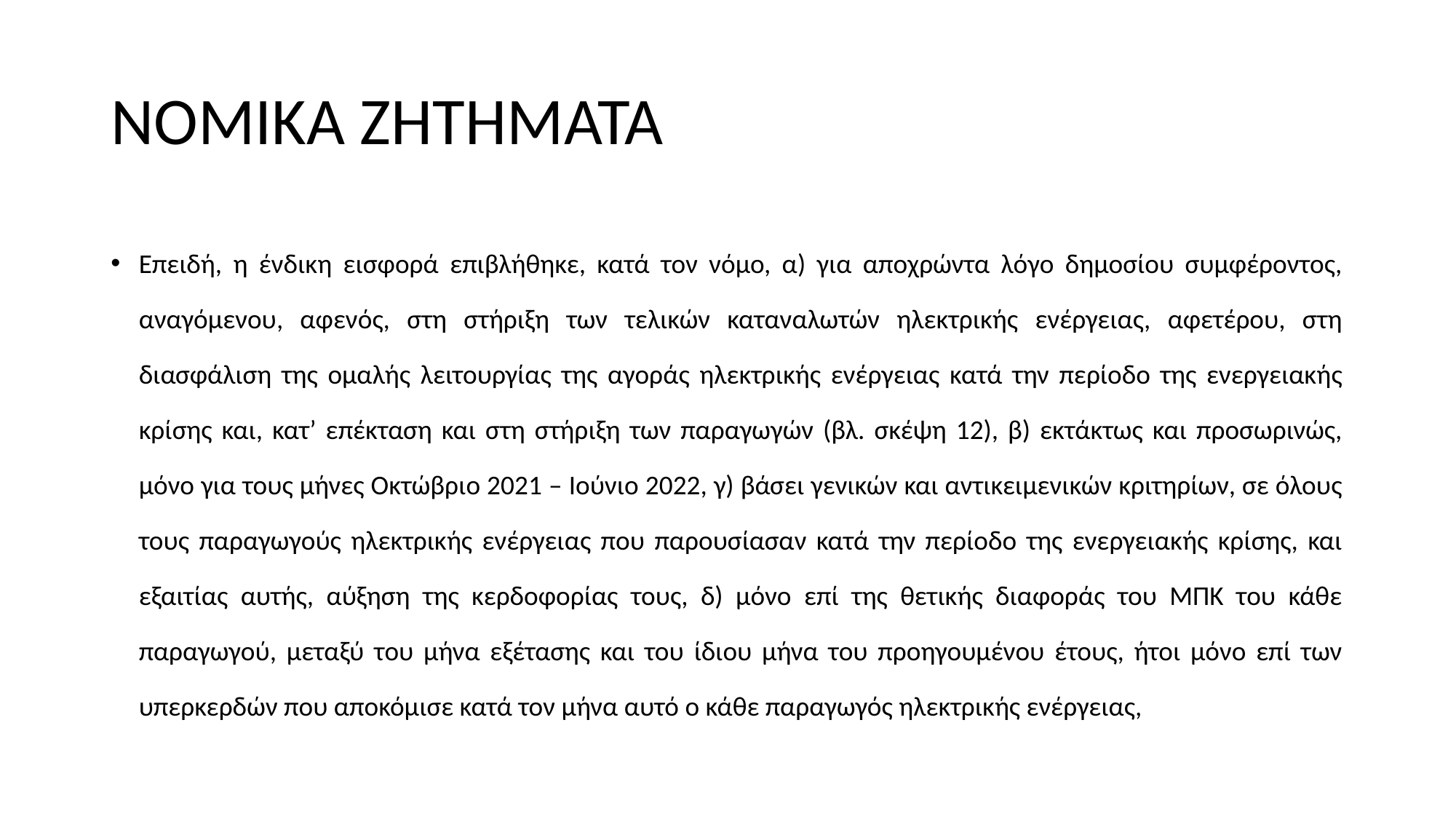

# ΝΟΜΙΚΑ ΖΗΤΗΜΑΤΑ
Επειδή, η ένδικη εισφορά επιβλήθηκε, κατά τον νόμο, α) για αποχρώντα λόγο δημοσίου συμφέροντος, αναγόμενου, αφενός, στη στήριξη των τελικών καταναλωτών ηλεκτρικής ενέργειας, αφετέρου, στη διασφάλιση της ομαλής λειτουργίας της αγοράς ηλεκτρικής ενέργειας κατά την περίοδο της ενεργειακής κρίσης και, κατ’ επέκταση και στη στήριξη των παραγωγών (βλ. σκέψη 12), β) εκτάκτως και προσωρινώς, μόνο για τους μήνες Οκτώβριο 2021 – Ιούνιο 2022, γ) βάσει γενικών και αντικειμενικών κριτηρίων, σε όλους τους παραγωγούς ηλεκτρικής ενέργειας που παρουσίασαν κατά την περίοδο της ενεργειακής κρίσης, και εξαιτίας αυτής, αύξηση της κερδοφορίας τους, δ) μόνο επί της θετικής διαφοράς του ΜΠΚ του κάθε παραγωγού, μεταξύ του μήνα εξέτασης και του ίδιου μήνα του προηγουμένου έτους, ήτοι μόνο επί των υπερκερδών που αποκόμισε κατά τον μήνα αυτό ο κάθε παραγωγός ηλεκτρικής ενέργειας,